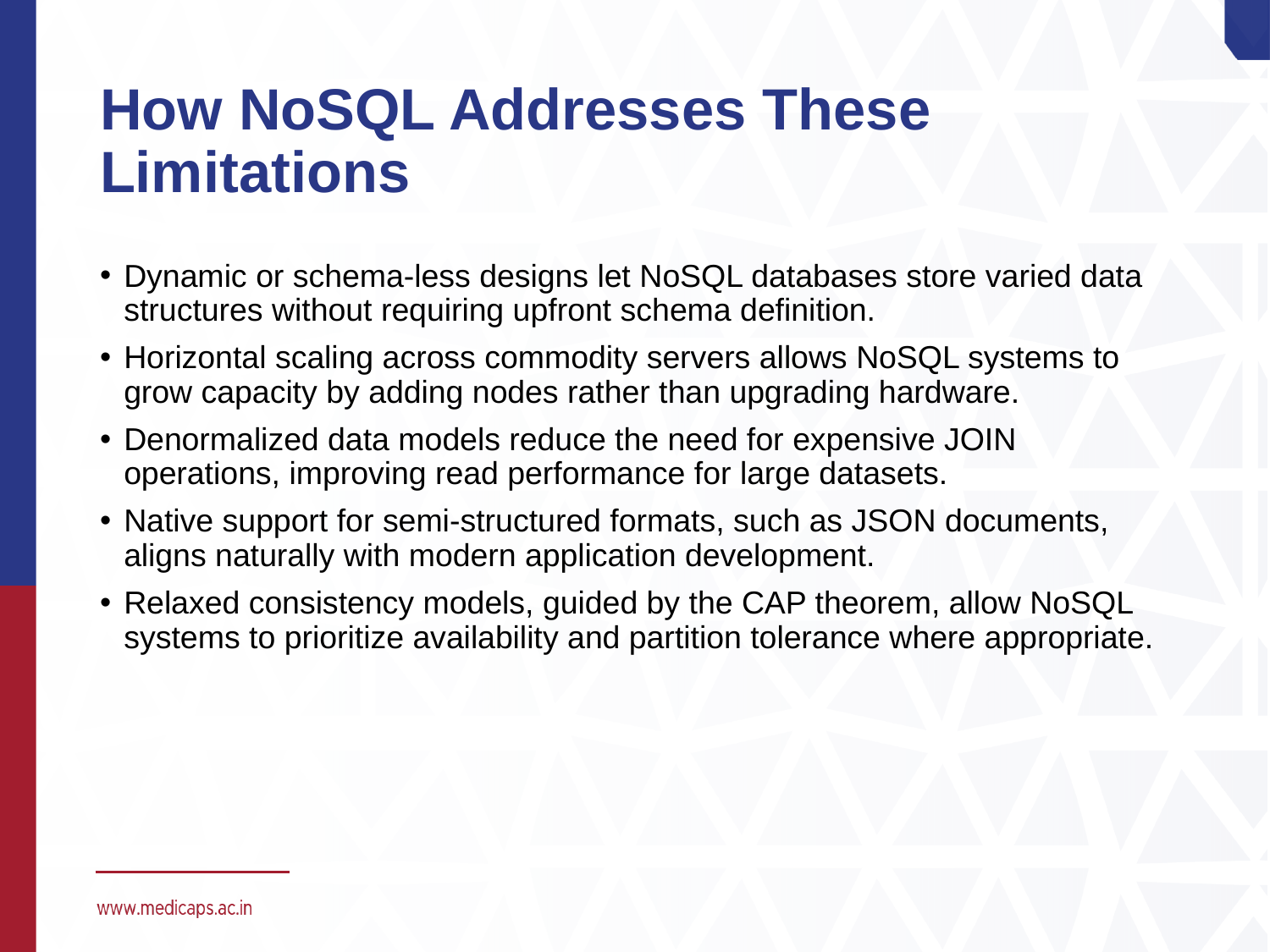

# How NoSQL Addresses These Limitations
Dynamic or schema-less designs let NoSQL databases store varied data structures without requiring upfront schema definition.
Horizontal scaling across commodity servers allows NoSQL systems to grow capacity by adding nodes rather than upgrading hardware.
Denormalized data models reduce the need for expensive JOIN operations, improving read performance for large datasets.
Native support for semi-structured formats, such as JSON documents, aligns naturally with modern application development.
Relaxed consistency models, guided by the CAP theorem, allow NoSQL systems to prioritize availability and partition tolerance where appropriate.